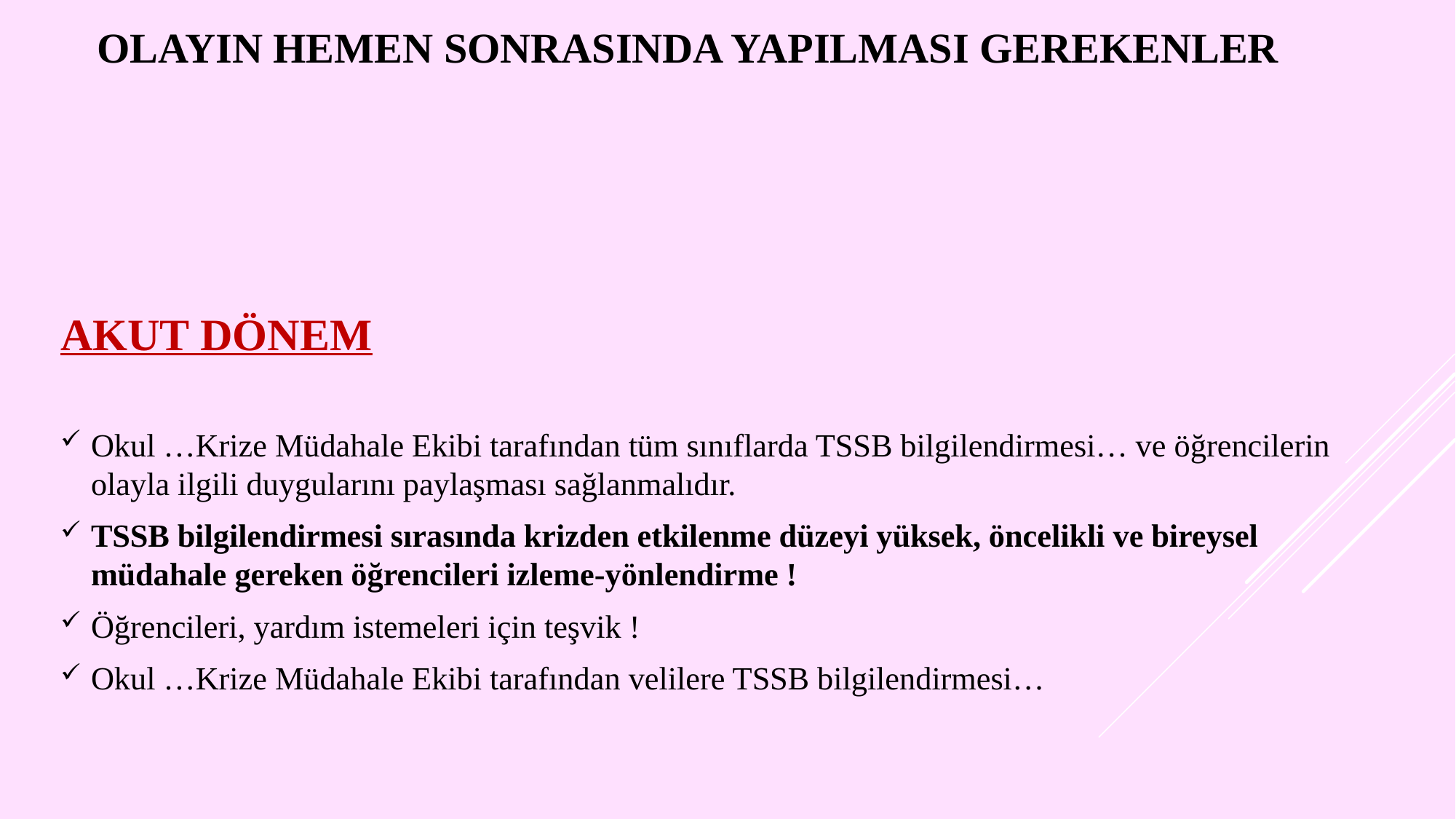

# OlayIn Hemen SonrasInda YapIlmasI Gerekenler

AKUT DÖNEM

Okul …Krize Müdahale Ekibi tarafından tüm sınıflarda TSSB bilgilendirmesi… ve öğrencilerin olayla ilgili duygularını paylaşması sağlanmalıdır.
TSSB bilgilendirmesi sırasında krizden etkilenme düzeyi yüksek, öncelikli ve bireysel müdahale gereken öğrencileri izleme-yönlendirme !
Öğrencileri, yardım istemeleri için teşvik !
Okul …Krize Müdahale Ekibi tarafından velilere TSSB bilgilendirmesi…